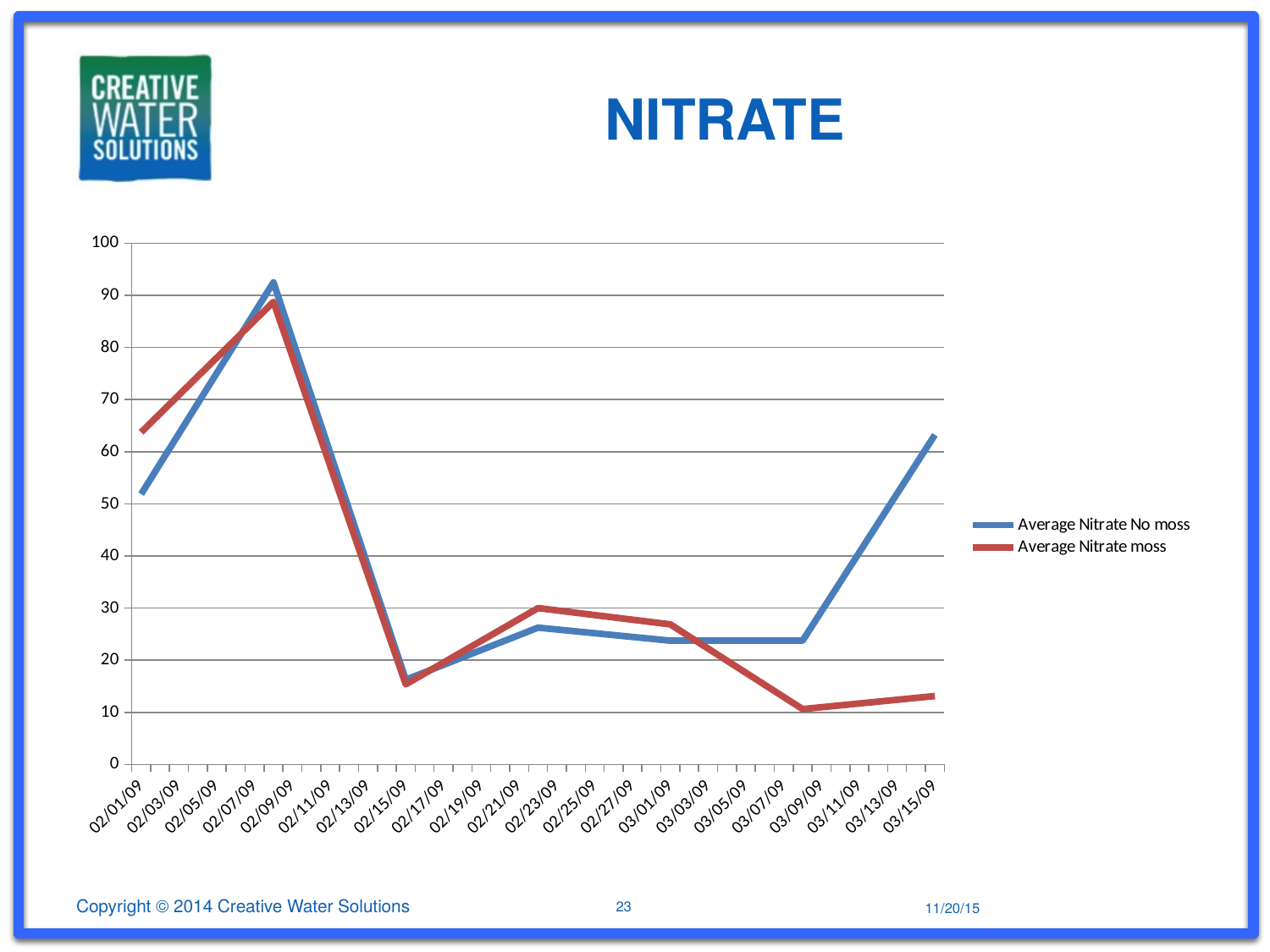

# NITRATE

### Chart

| Category | Average Nitrate No moss | Average Nitrate moss |
|---|---|---|
| 39845.0 | 51.875 | 63.75 |
| 39852.0 | 92.5 | 88.75 |
| 39859.0 | 16.25 | 15.375 |
| 39866.0 | 26.25 | 30.0 |
| 39873.0 | 23.75 | 26.875 |
| 39880.0 | 23.75 | 10.625 |
| 39887.0 | 63.25 | 13.125 |
Copyright © 2014 Creative Water Solutions
23
11/20/15